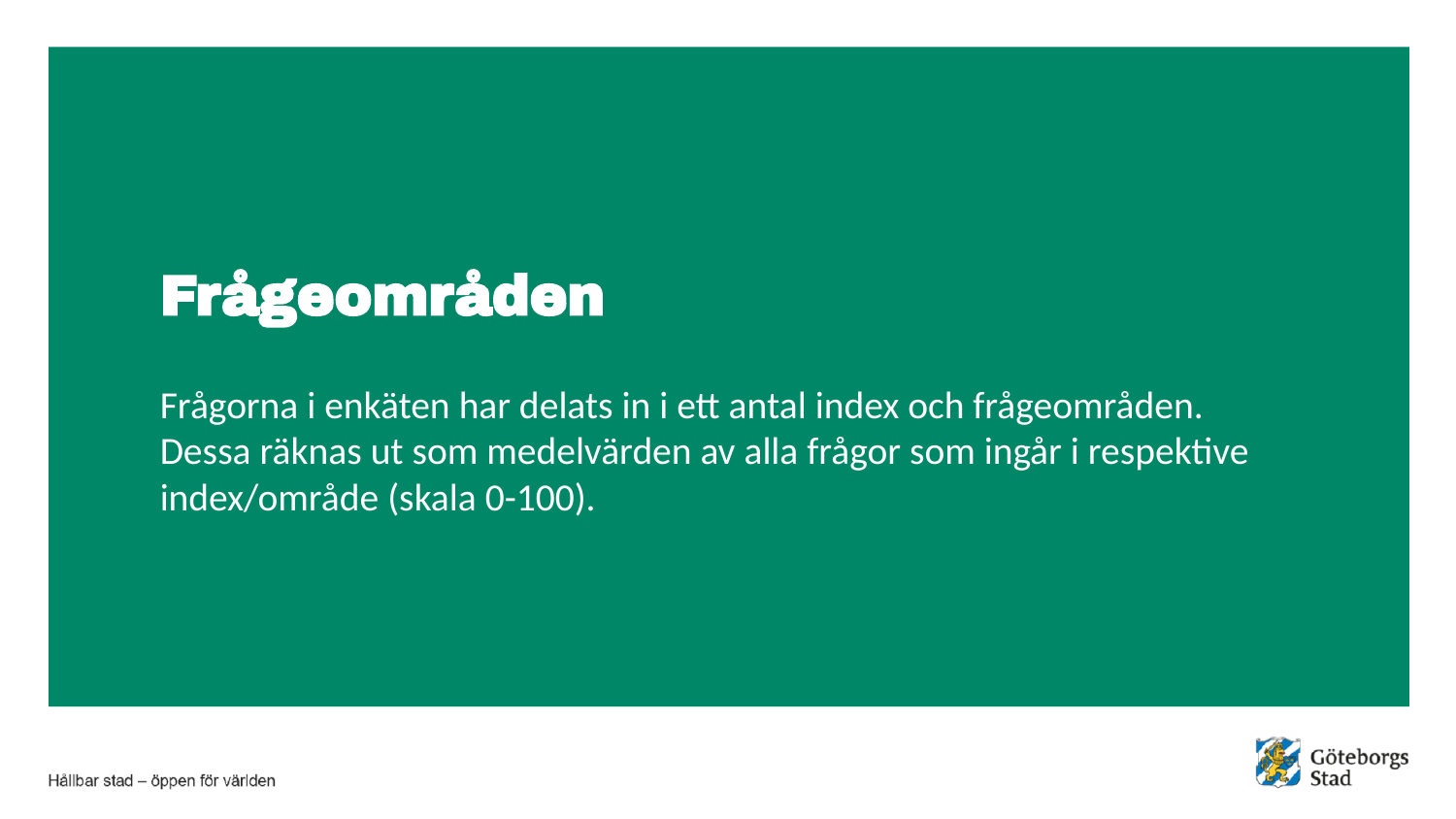

Frågeområden
Frågorna i enkäten har delats in i ett antal index och frågeområden. Dessa räknas ut som medelvärden av alla frågor som ingår i respektive index/område (skala 0-100).